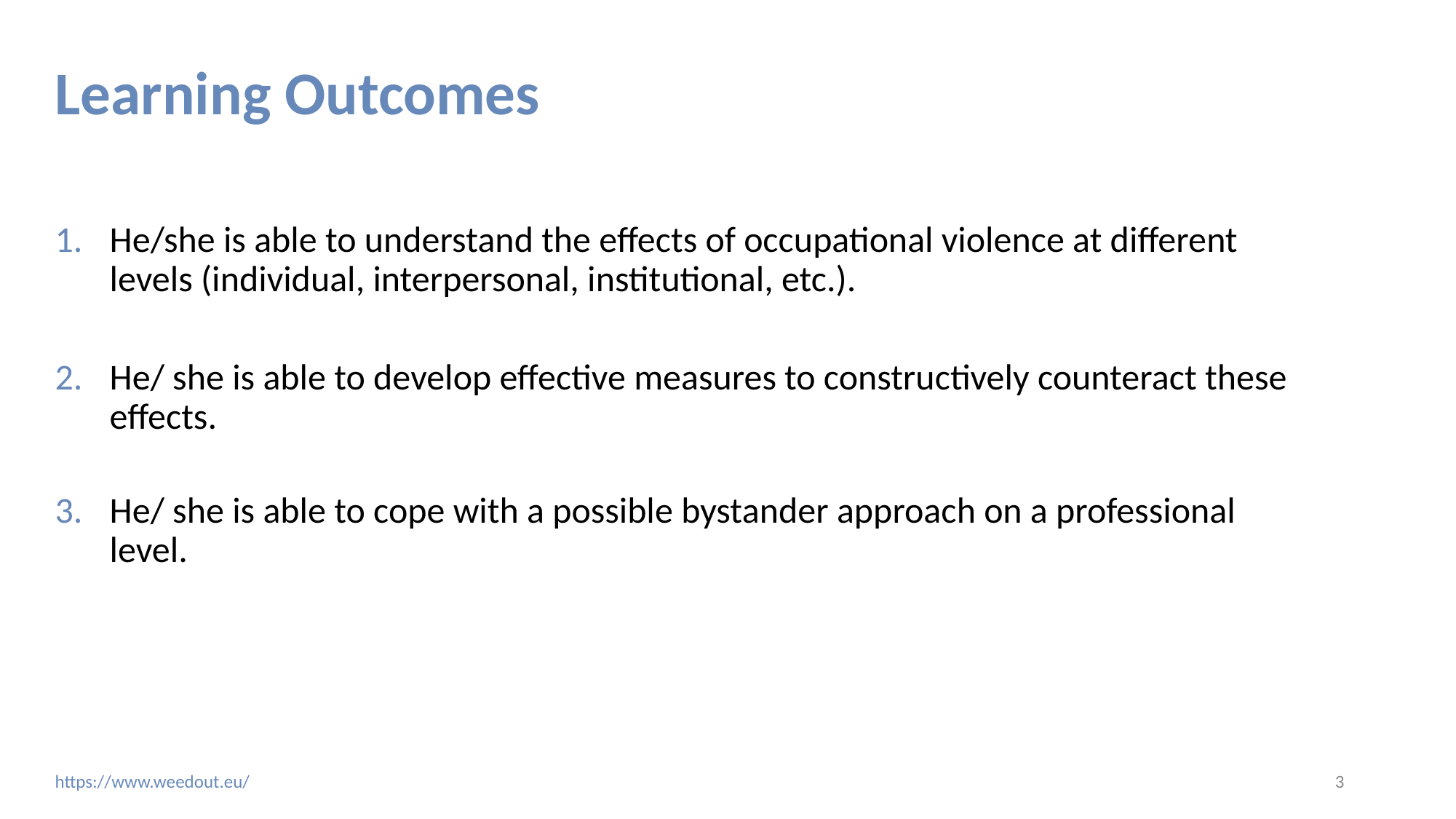

# Learning Outcomes
He/she is able to understand the effects of occupational violence at different levels (individual, interpersonal, institutional, etc.).
He/ she is able to develop effective measures to constructively counteract these effects.
He/ she is able to cope with a possible bystander approach on a professional level.
3
https://www.weedout.eu/